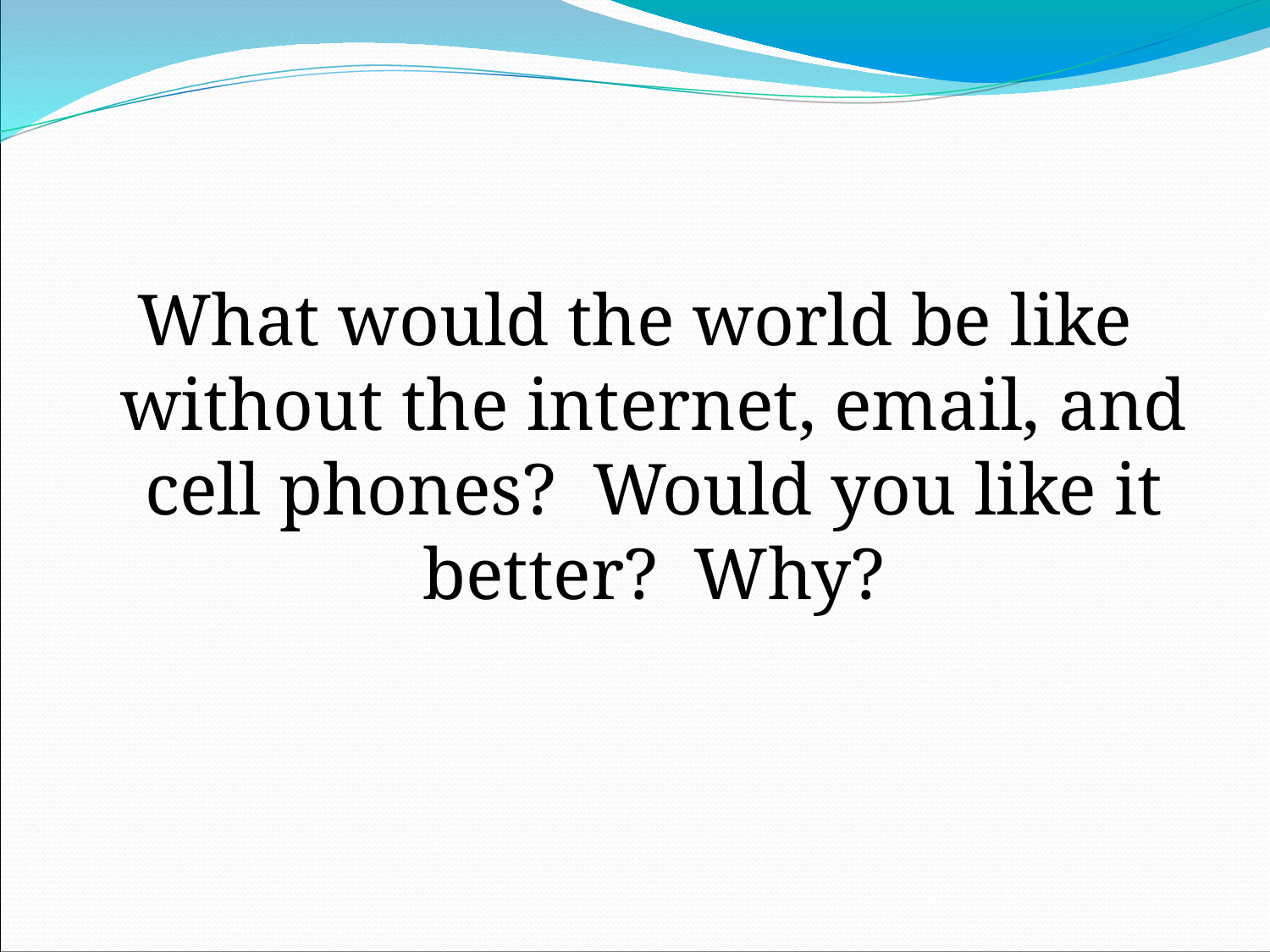

What would the world be like without the internet, email, and cell phones?  Would you like it better?  Why?